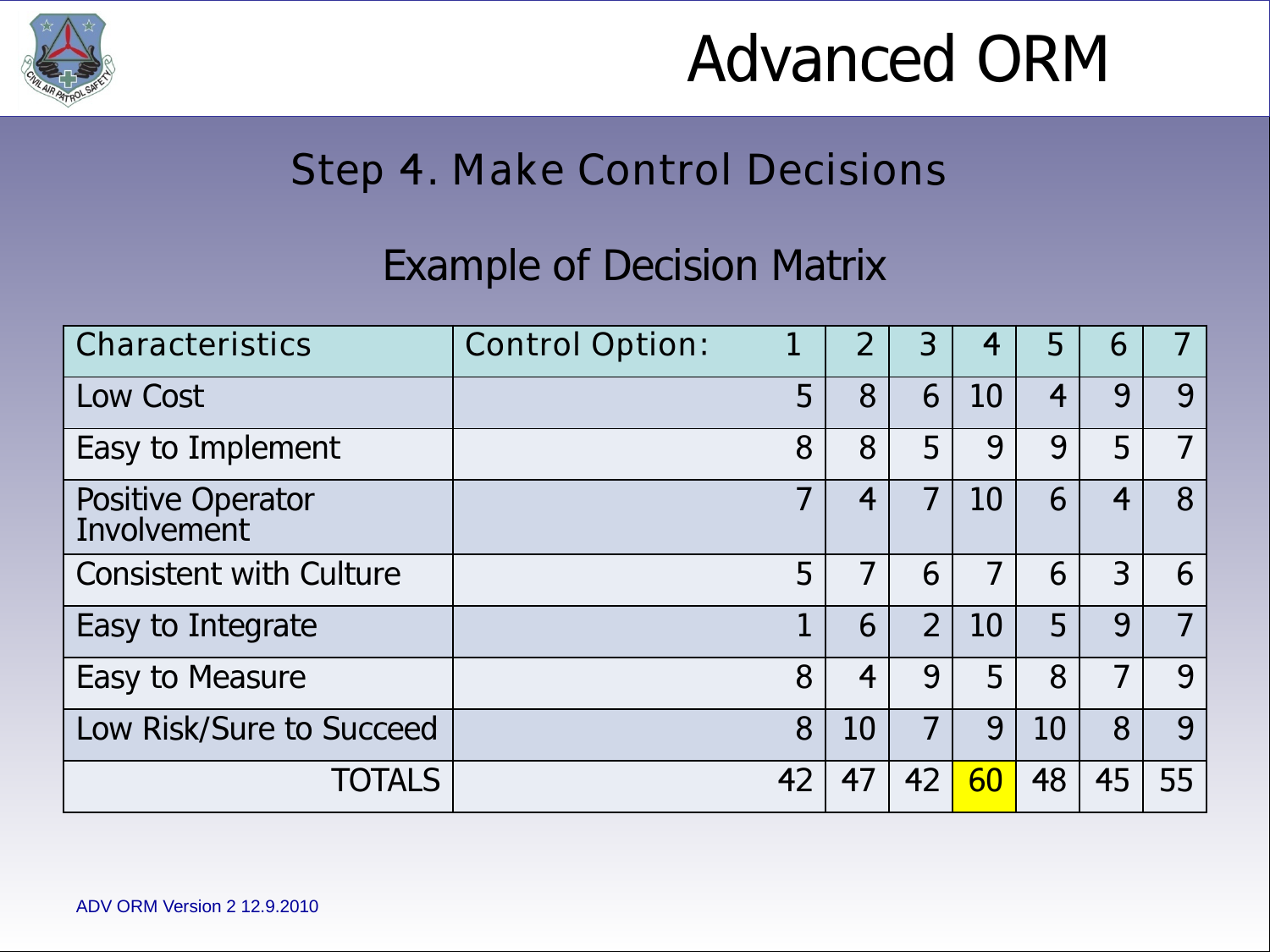

Step 4. Make Control Decisions
Example of Decision Matrix
| Characteristics | Control Option: 1 | 2 | 3 | 4 | 5 | 6 | 7 |
| --- | --- | --- | --- | --- | --- | --- | --- |
| Low Cost | 5 | 8 | 6 | 10 | 4 | 9 | 9 |
| Easy to Implement | 8 | 8 | 5 | 9 | 9 | 5 | 7 |
| Positive Operator Involvement | 7 | 4 | 7 | 10 | 6 | 4 | 8 |
| Consistent with Culture | 5 | 7 | 6 | 7 | 6 | 3 | 6 |
| Easy to Integrate | 1 | 6 | 2 | 10 | 5 | 9 | 7 |
| Easy to Measure | 8 | 4 | 9 | 5 | 8 | 7 | 9 |
| Low Risk/Sure to Succeed | 8 | 10 | 7 | 9 | 10 | 8 | 9 |
| TOTALS | 42 | 47 | 42 | 60 | 48 | 45 | 55 |